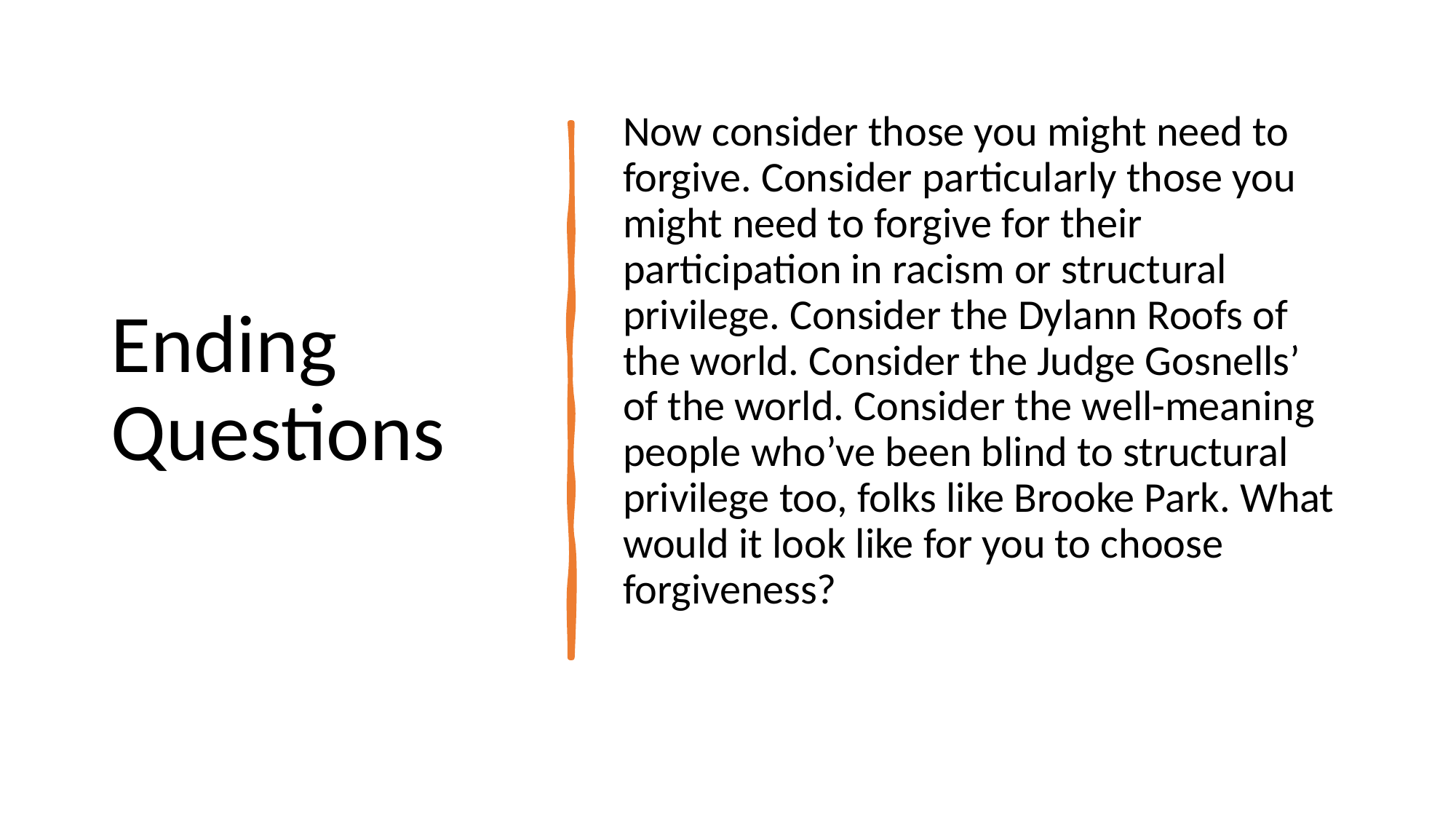

# Ending Questions
Now consider those you might need to forgive. Consider particularly those you might need to forgive for their participation in racism or structural privilege. Consider the Dylann Roofs of the world. Consider the Judge Gosnells’ of the world. Consider the well-meaning people who’ve been blind to structural privilege too, folks like Brooke Park. What would it look like for you to choose forgiveness?